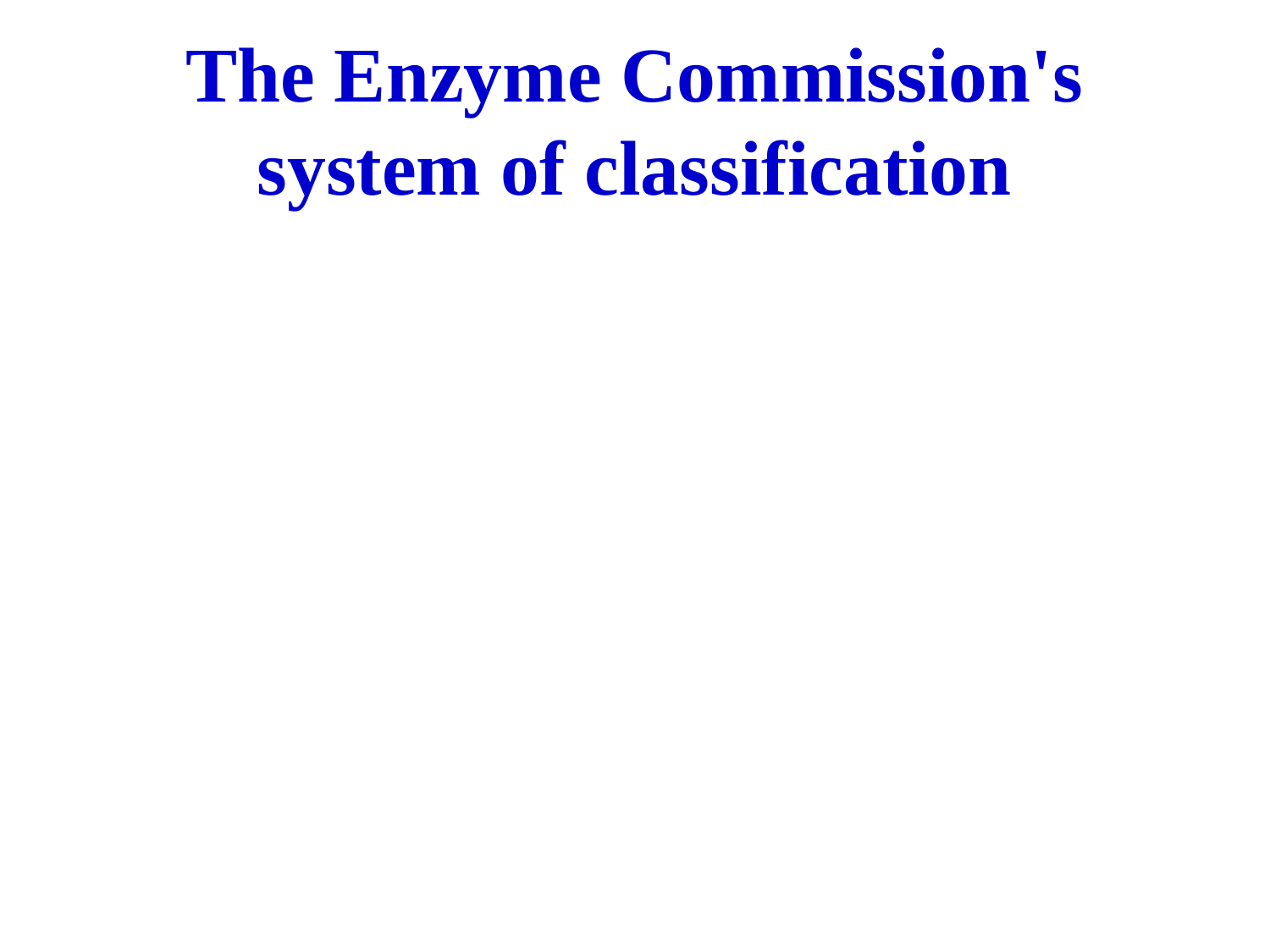

# The Enzyme Commission's system of classification